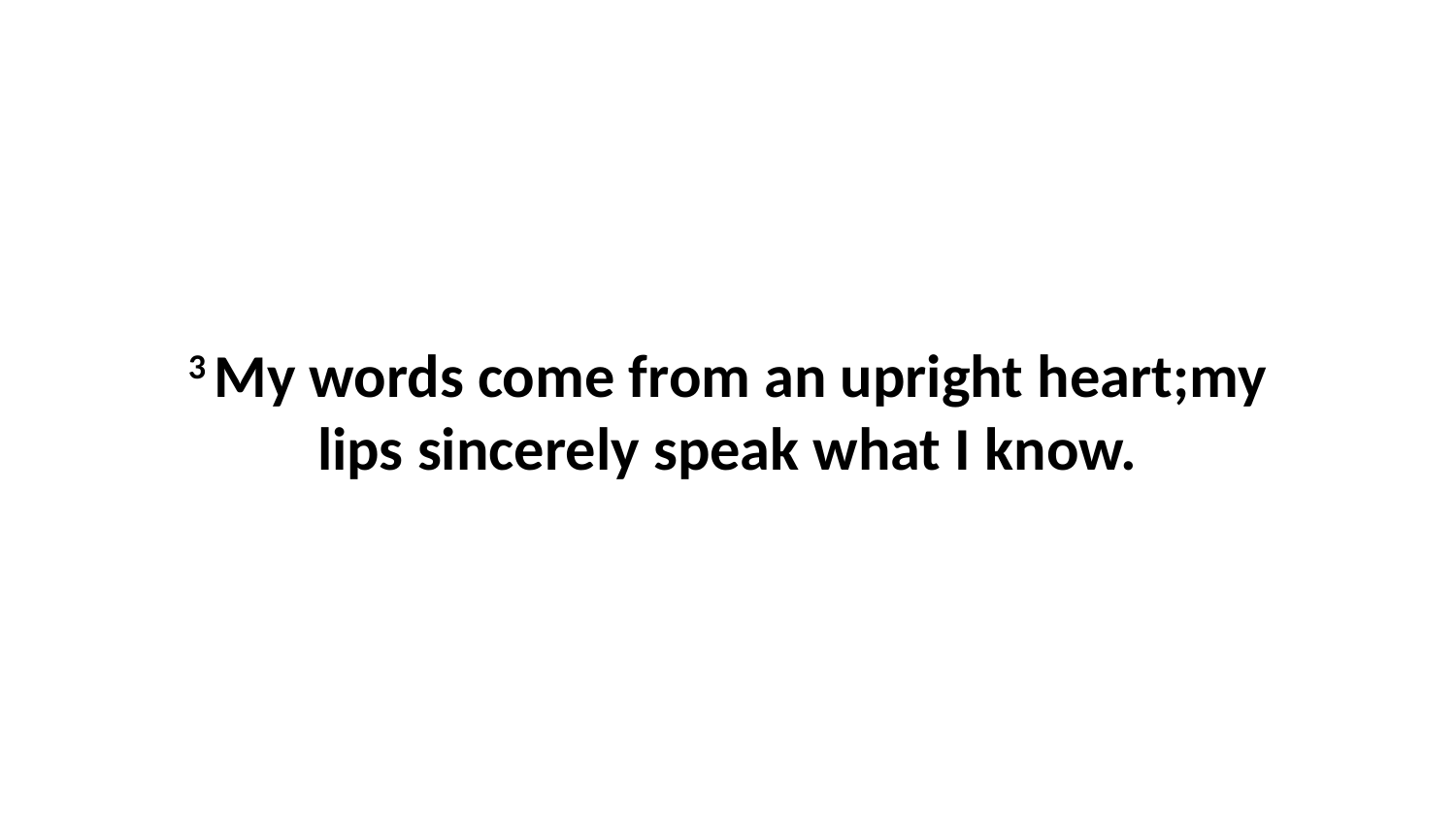

3 My words come from an upright heart;my lips sincerely speak what I know.